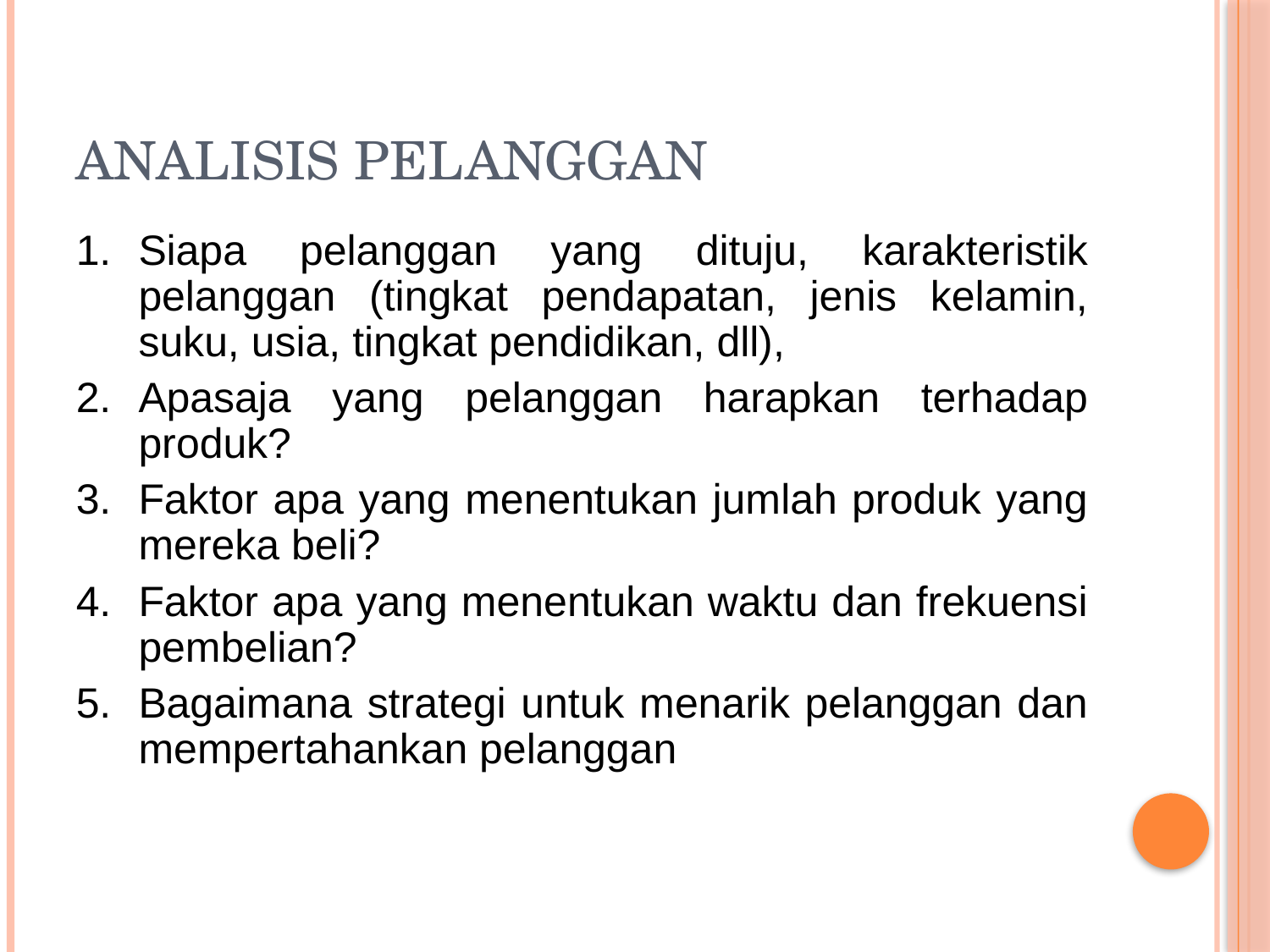

# Analisis pelanggan
Siapa pelanggan yang dituju, karakteristik pelanggan (tingkat pendapatan, jenis kelamin, suku, usia, tingkat pendidikan, dll),
Apasaja yang pelanggan harapkan terhadap produk?
Faktor apa yang menentukan jumlah produk yang mereka beli?
Faktor apa yang menentukan waktu dan frekuensi pembelian?
Bagaimana strategi untuk menarik pelanggan dan mempertahankan pelanggan